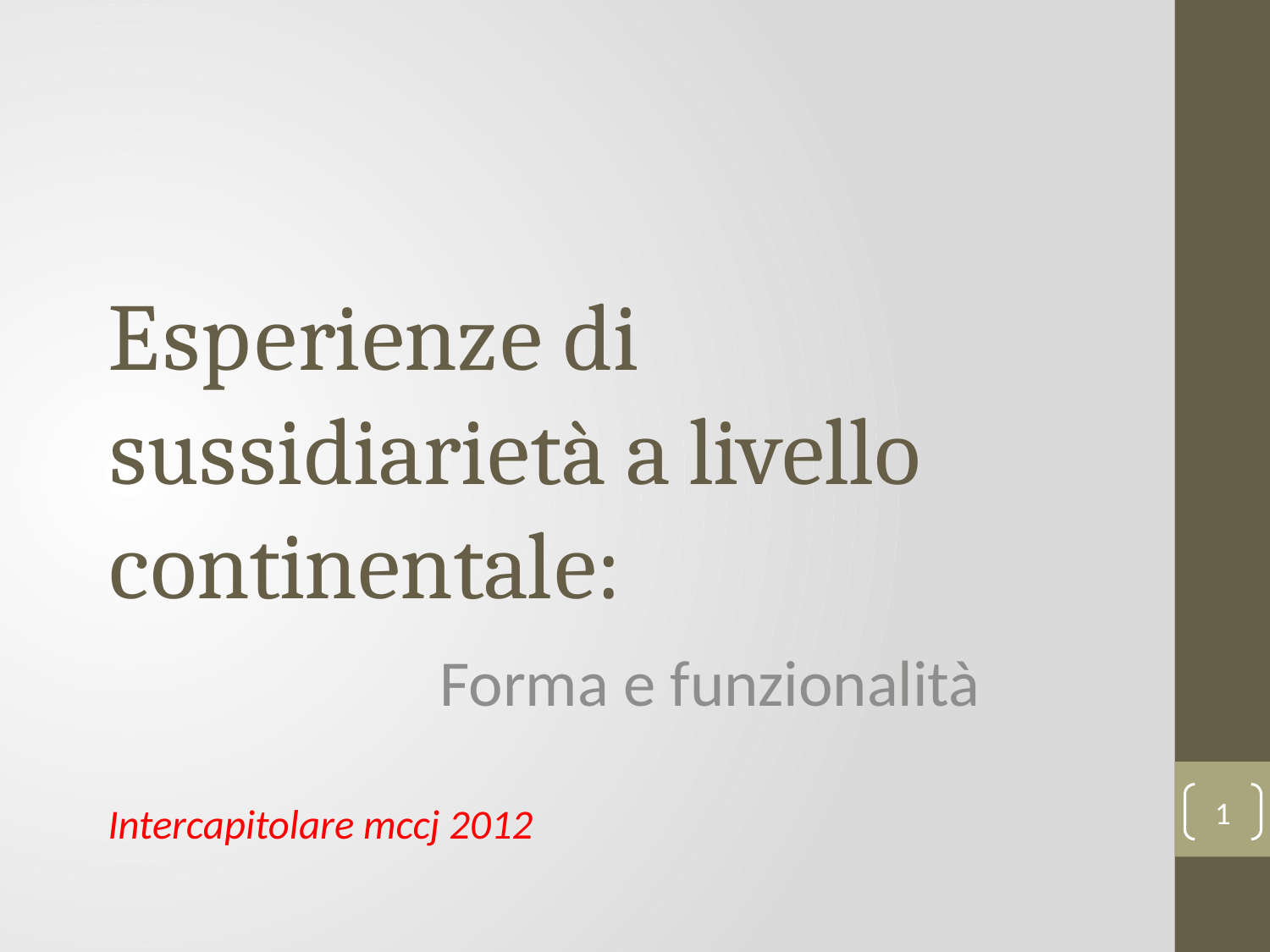

# Esperienze di sussidiarietà a livello continentale:
Forma e funzionalità

Intercapitolare mccj 2012
1